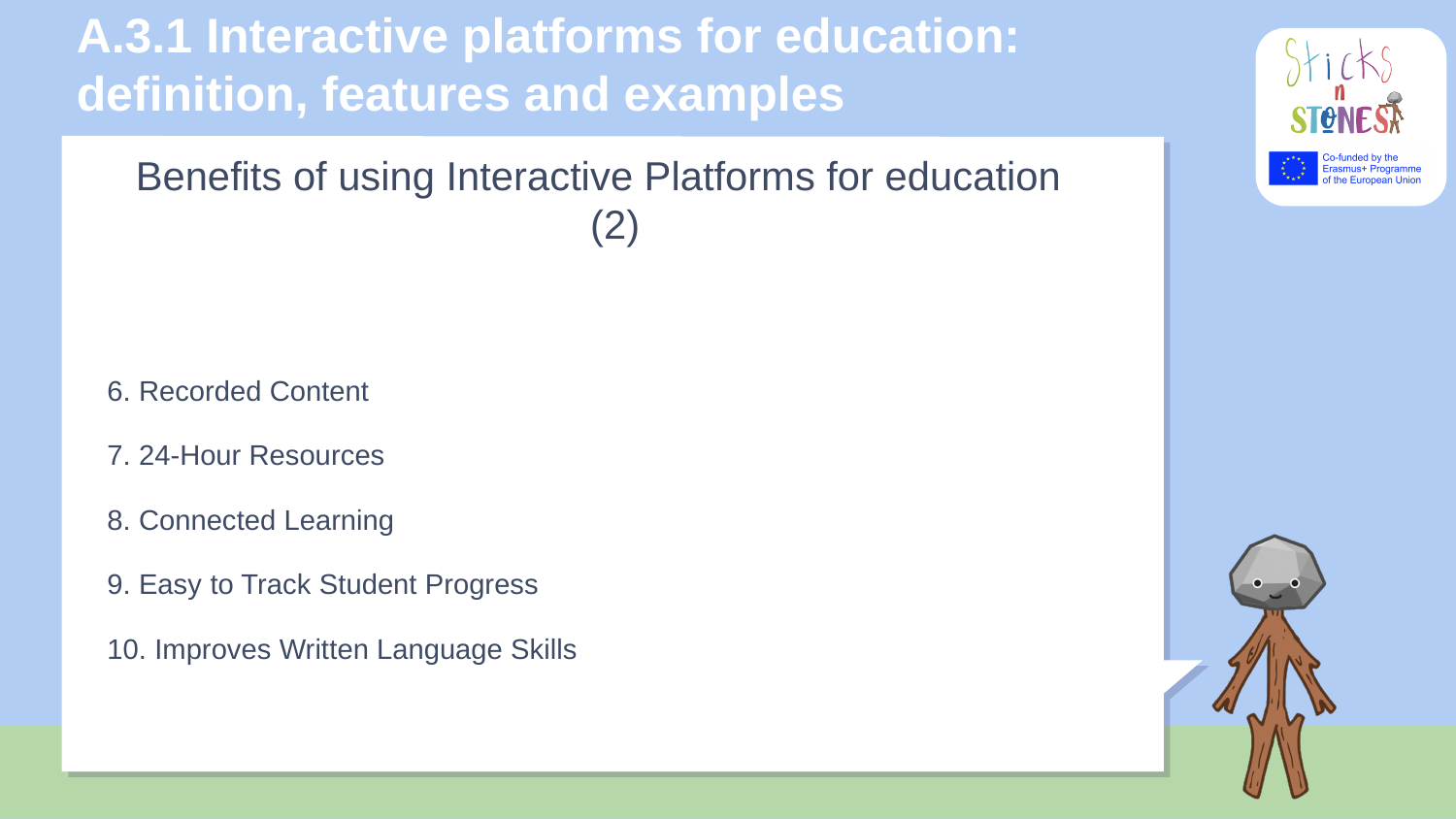

# A.3.1 Interactive platforms for education: definition, features and examples
Benefits of using Interactive Platforms for education    (2)

6. Recorded Content
7. 24-Hour Resources
8. Connected Learning
9. Easy to Track Student Progress
10. Improves Written Language Skills